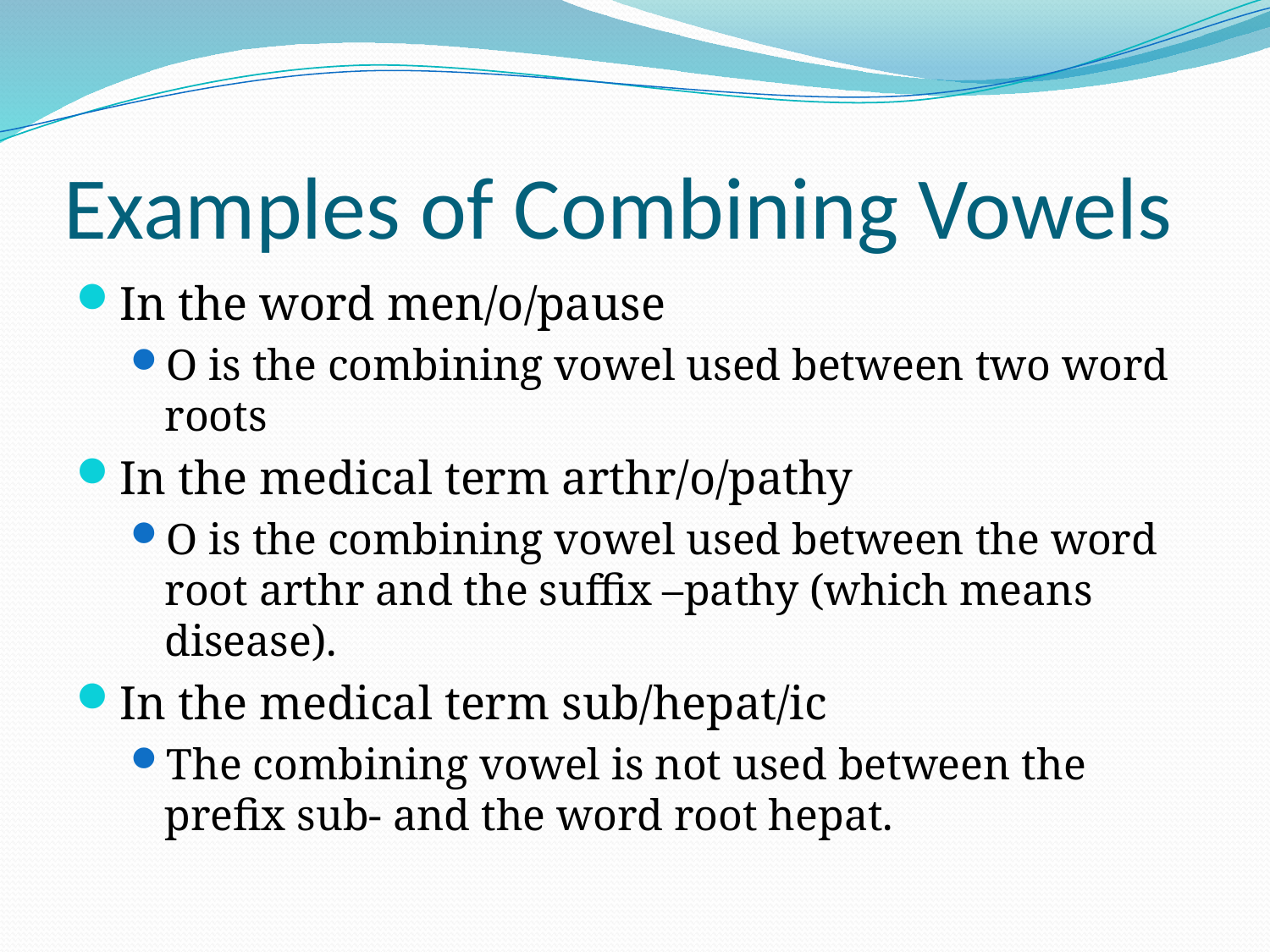

# Examples of Combining Vowels
In the word men/o/pause
O is the combining vowel used between two word roots
In the medical term arthr/o/pathy
O is the combining vowel used between the word root arthr and the suffix –pathy (which means disease).
In the medical term sub/hepat/ic
The combining vowel is not used between the prefix sub- and the word root hepat.